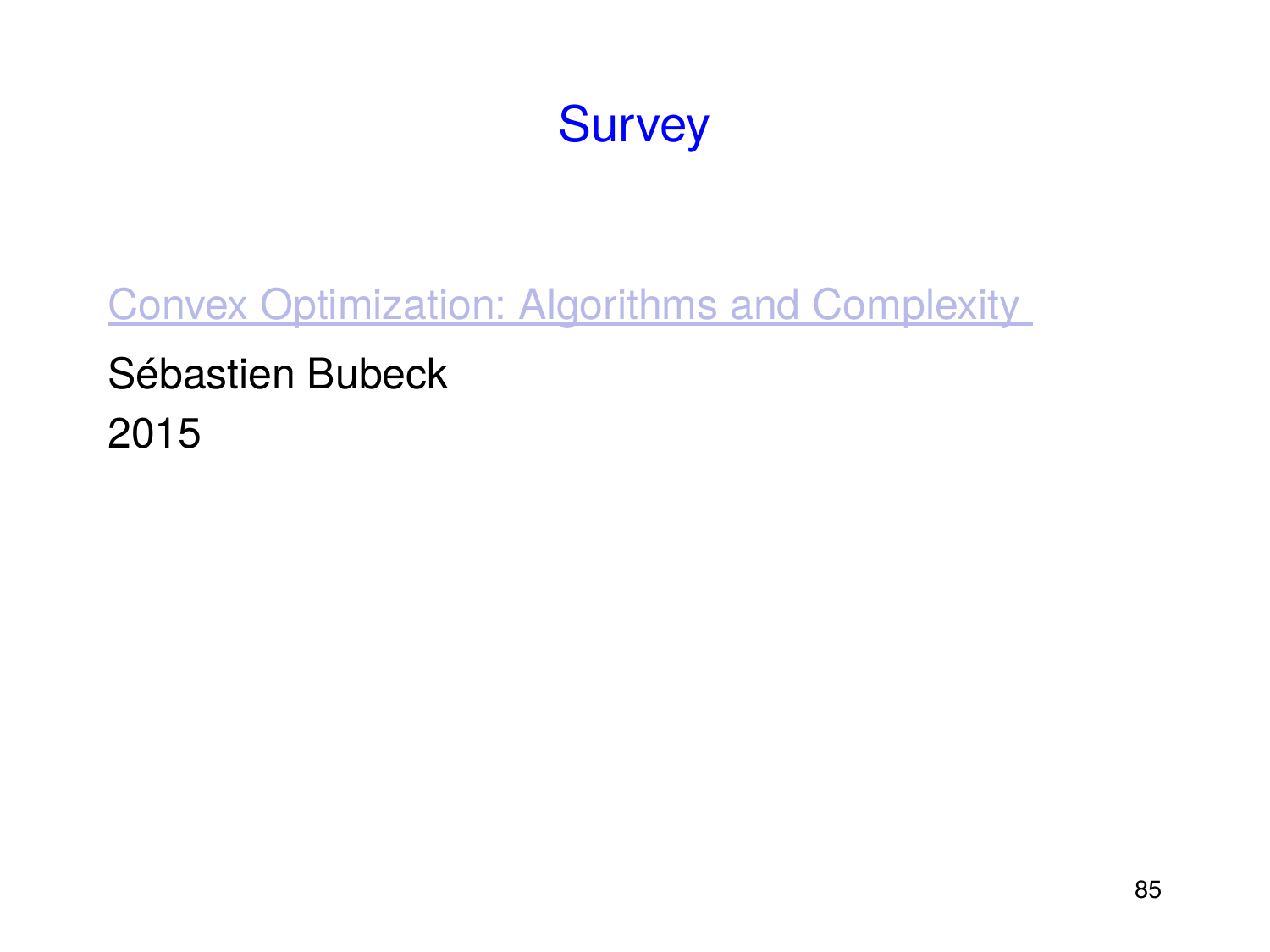

# Survey

Convex Optimization: Algorithms and Complexity
Sébastien Bubeck
2015

85